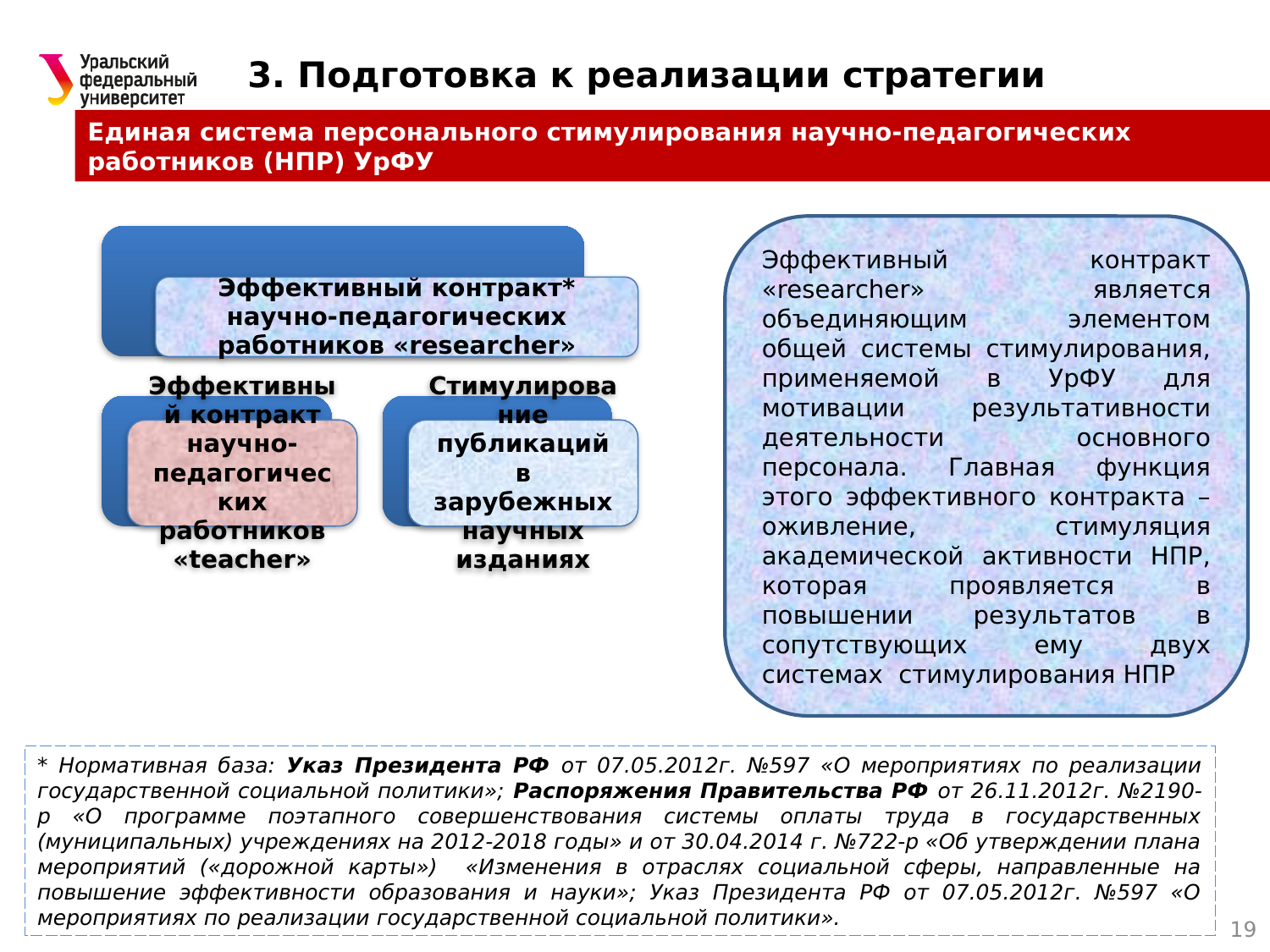

3. Подготовка к реализации стратегии
Единая система персонального стимулирования научно-педагогических работников (НПР) УрФУ
Эффективный контракт «researcher» является объединяющим элементом общей системы стимулирования, применяемой в УрФУ для мотивации результативности деятельности основного персонала. Главная функция этого эффективного контракта – оживление, стимуляция академической активности НПР, которая проявляется в повышении результатов в сопутствующих ему двух системах  стимулирования НПР
Эффективный контракт* научно-педагогических работников «researcher»
Эффективный контракт научно-педагогических работников «teacher»
Стимулирование публикаций в зарубежных научных изданиях
* Нормативная база: Указ Президента РФ от 07.05.2012г. №597 «О мероприятиях по реализации государственной социальной политики»; Распоряжения Правительства РФ от 26.11.2012г. №2190-р «О программе поэтапного совершенствования системы оплаты труда в государственных (муниципальных) учреждениях на 2012-2018 годы» и от 30.04.2014 г. №722-р «Об утверждении плана мероприятий («дорожной карты»)  «Изменения в отраслях социальной сферы, направленные на повышение эффективности образования и науки»; Указ Президента РФ от 07.05.2012г. №597 «О мероприятиях по реализации государственной социальной политики».
19